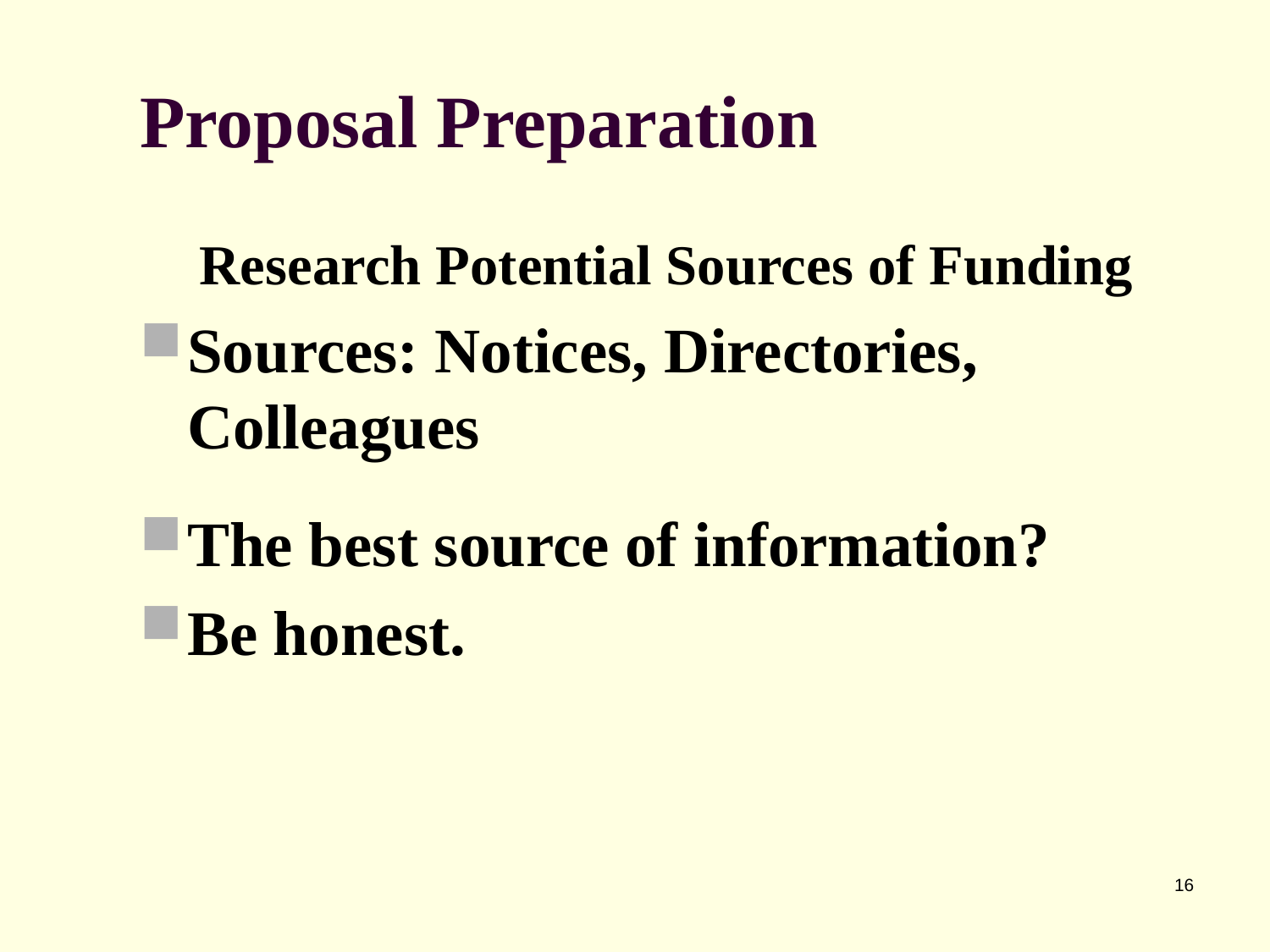

# Proposal Preparation
Research Potential Sources of Funding
Sources: Notices, Directories, Colleagues

The best source of information?
Be honest.

16